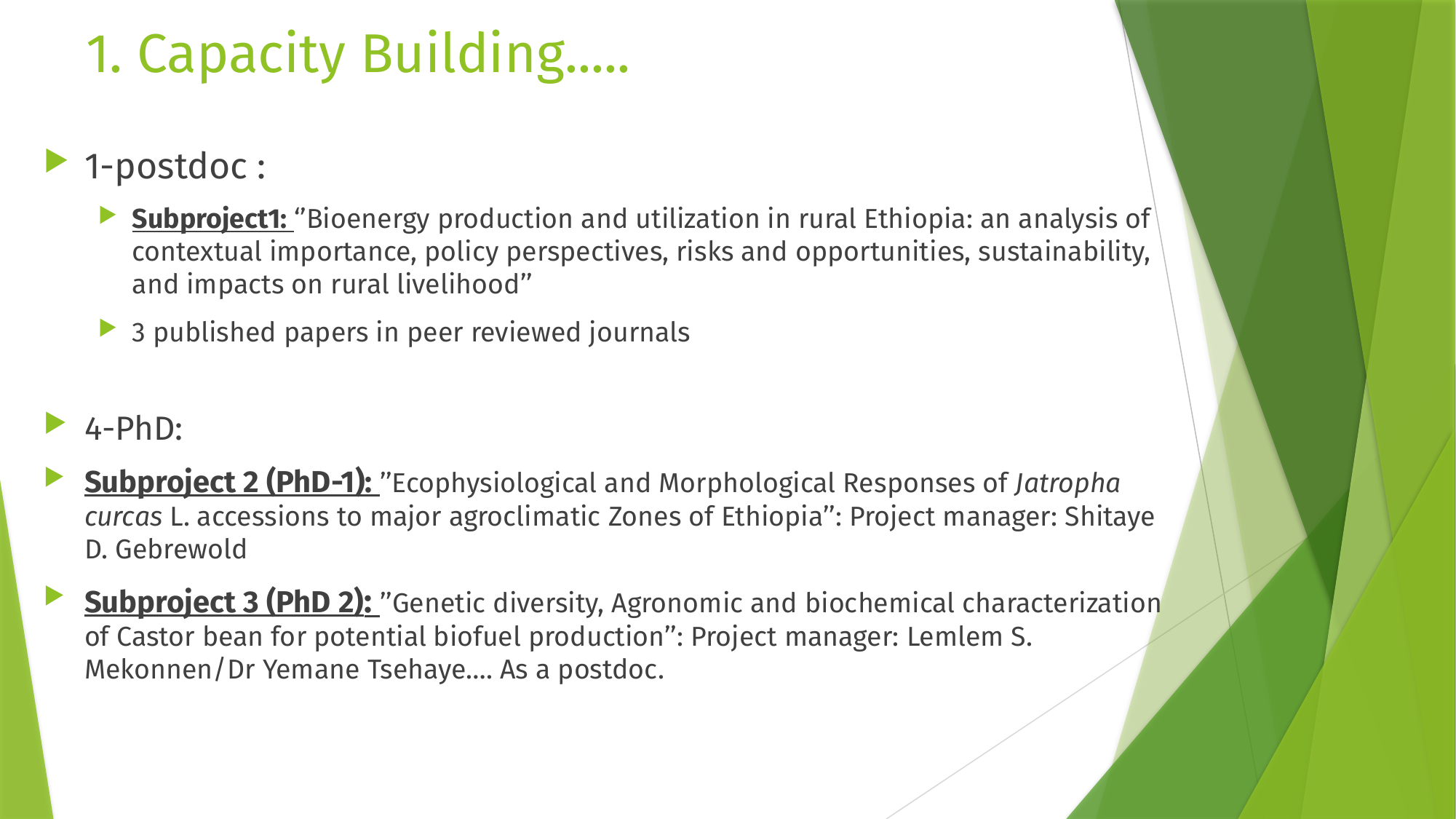

# 1. Capacity Building.....
1-postdoc :
Subproject1: ‘’Bioenergy production and utilization in rural Ethiopia: an analysis of contextual importance, policy perspectives, risks and opportunities, sustainability, and impacts on rural livelihood’’
3 published papers in peer reviewed journals

4-PhD:
Subproject 2 (PhD-1): ’’Ecophysiological and Morphological Responses of Jatropha curcas L. accessions to major agroclimatic Zones of Ethiopia’’: Project manager: Shitaye D. Gebrewold
Subproject 3 (PhD 2): ’’Genetic diversity, Agronomic and biochemical characterization of Castor bean for potential biofuel production’’: Project manager: Lemlem S. Mekonnen/Dr Yemane Tsehaye…. As a postdoc.